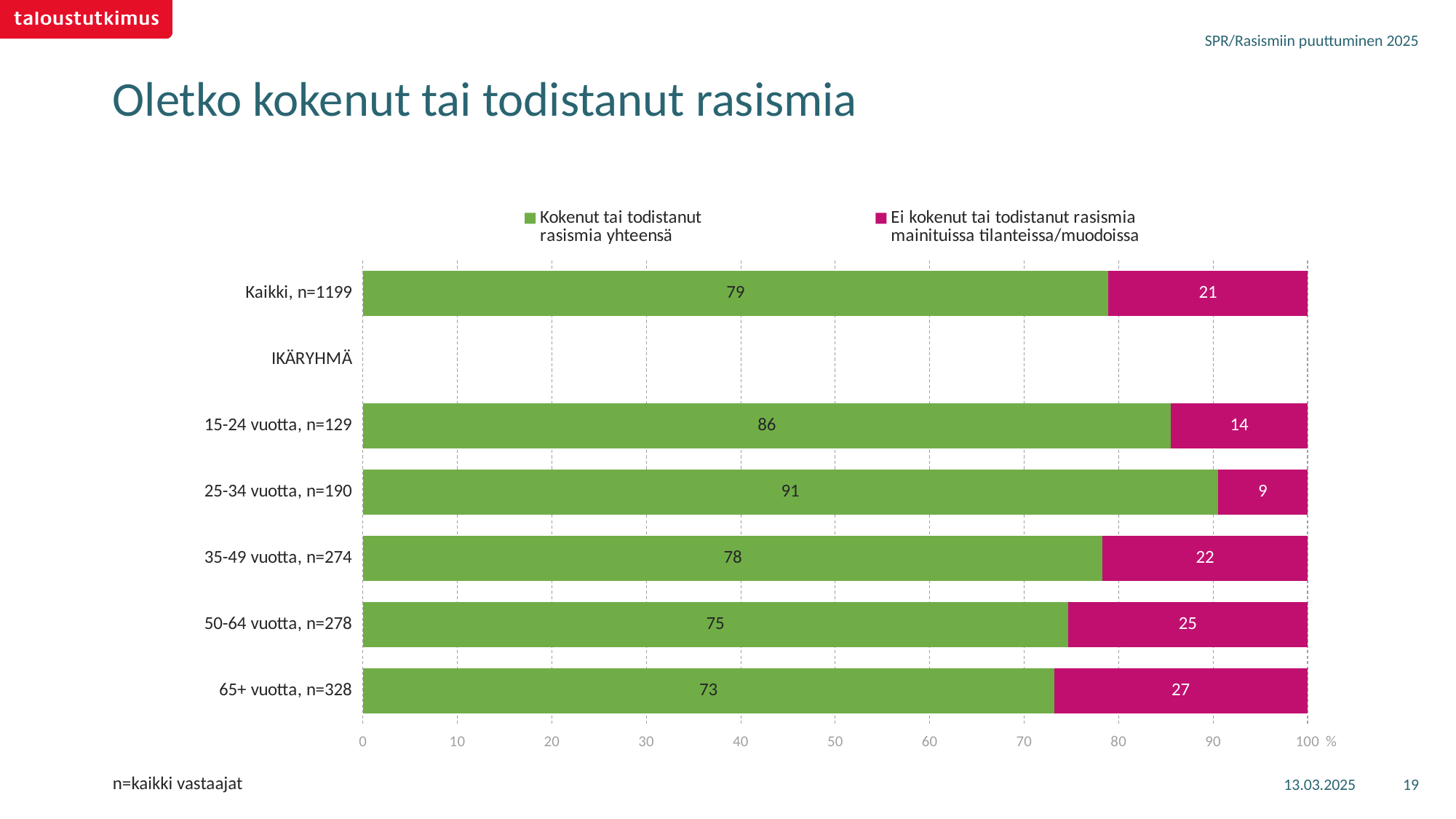

SPR/Rasismiin puuttuminen 2025
# Oletko kokenut tai todistanut rasismia

### Chart

| Category | Kokenut tai todistanut
rasismia yhteensä | Ei kokenut tai todistanut rasismia
mainituissa tilanteissa/muodoissa |
|---|---|---|
| Kaikki, n=1199 | 78.88411 | 21.11589 |
| IKÄRYHMÄ | None | None |
| 15-24 vuotta, n=129 | 85.53255 | 14.46745 |
| 25-34 vuotta, n=190 | 90.5118 | 9.4882 |
| 35-49 vuotta, n=274 | 78.29438 | 21.70562 |
| 50-64 vuotta, n=278 | 74.62713 | 25.37287 |
| 65+ vuotta, n=328 | 73.15409 | 26.84591 |
13.03.2025
19
n=kaikki vastaajat